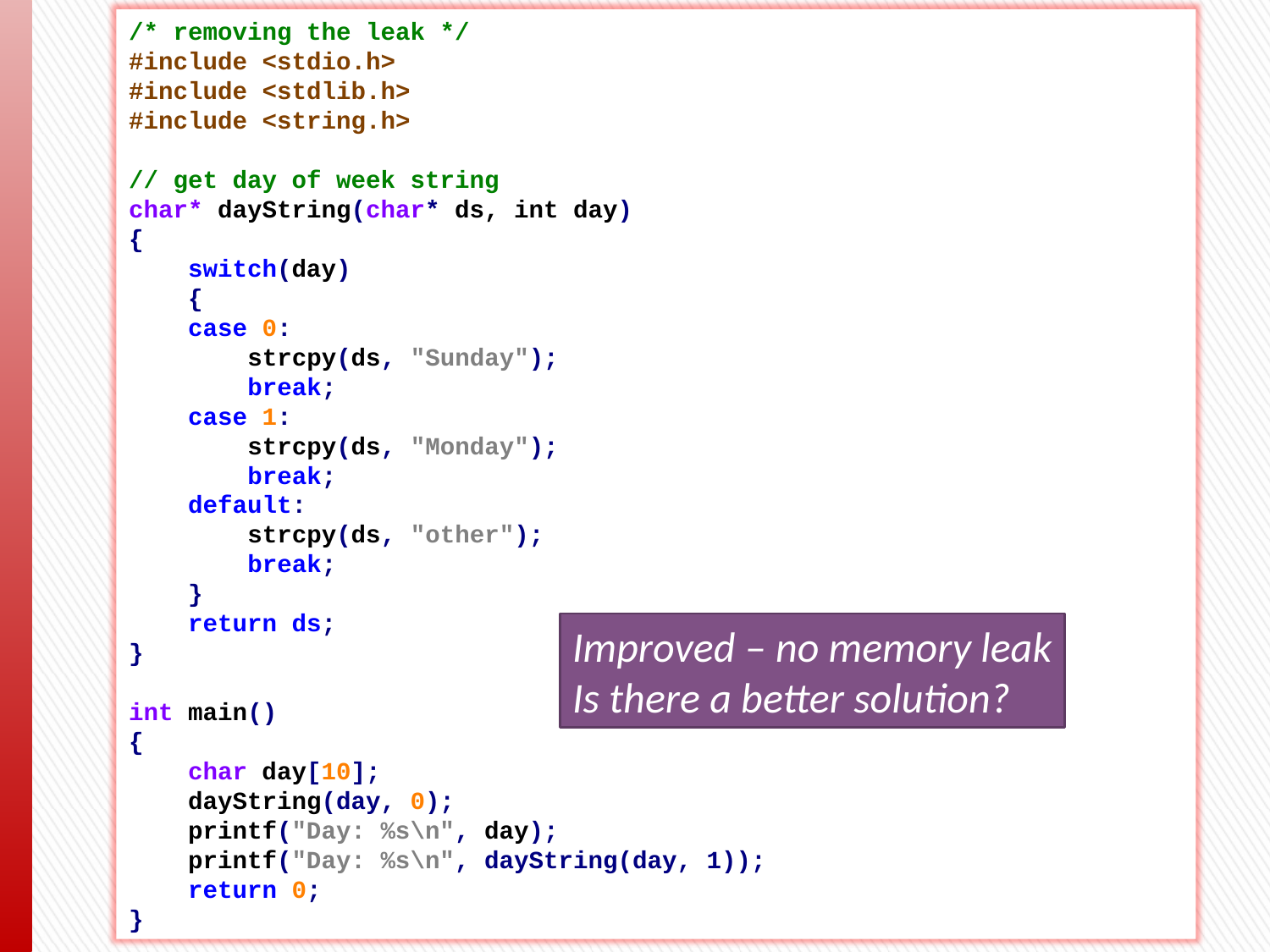

/* removing the leak */
#include <stdio.h>
#include <stdlib.h>
#include <string.h>

// get day of week string
char* dayString(char* ds, int day)
{
    switch(day)
    {
    case 0:
        strcpy(ds, "Sunday");
        break;
    case 1:
        strcpy(ds, "Monday");
        break;
    default:
        strcpy(ds, "other");
        break;
    }
    return ds;
}

int main()
{
    char day[10];
    dayString(day, 0);
    printf("Day: %s\n", day);
    printf("Day: %s\n", dayString(day, 1));
    return 0;
}

Improved – no memory leak
Is there a better solution?